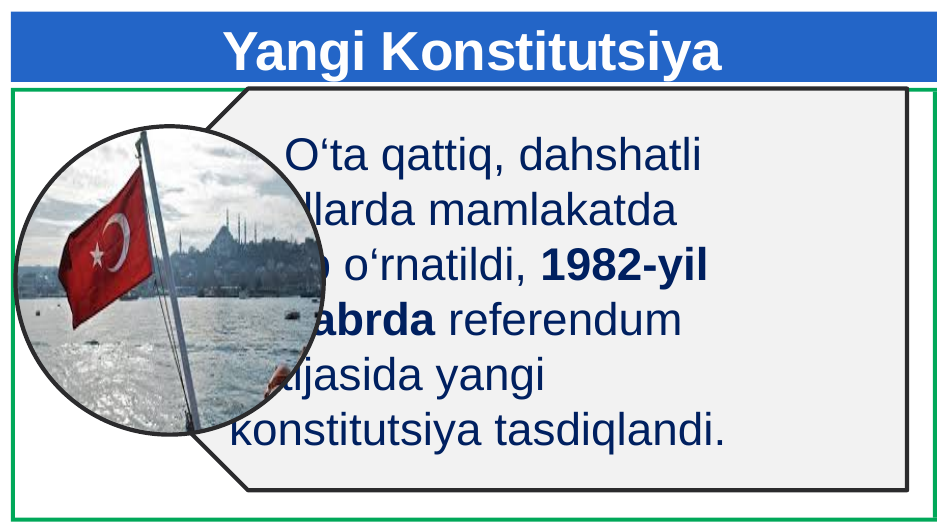

# Yangi Konstitutsiya
     O‘ta qattiq, dahshatli  usullarda mamlakatda tartib o‘rnatildi, 1982-yil noyabrda referendum natijasida yangi konstitutsiya tasdiqlandi.